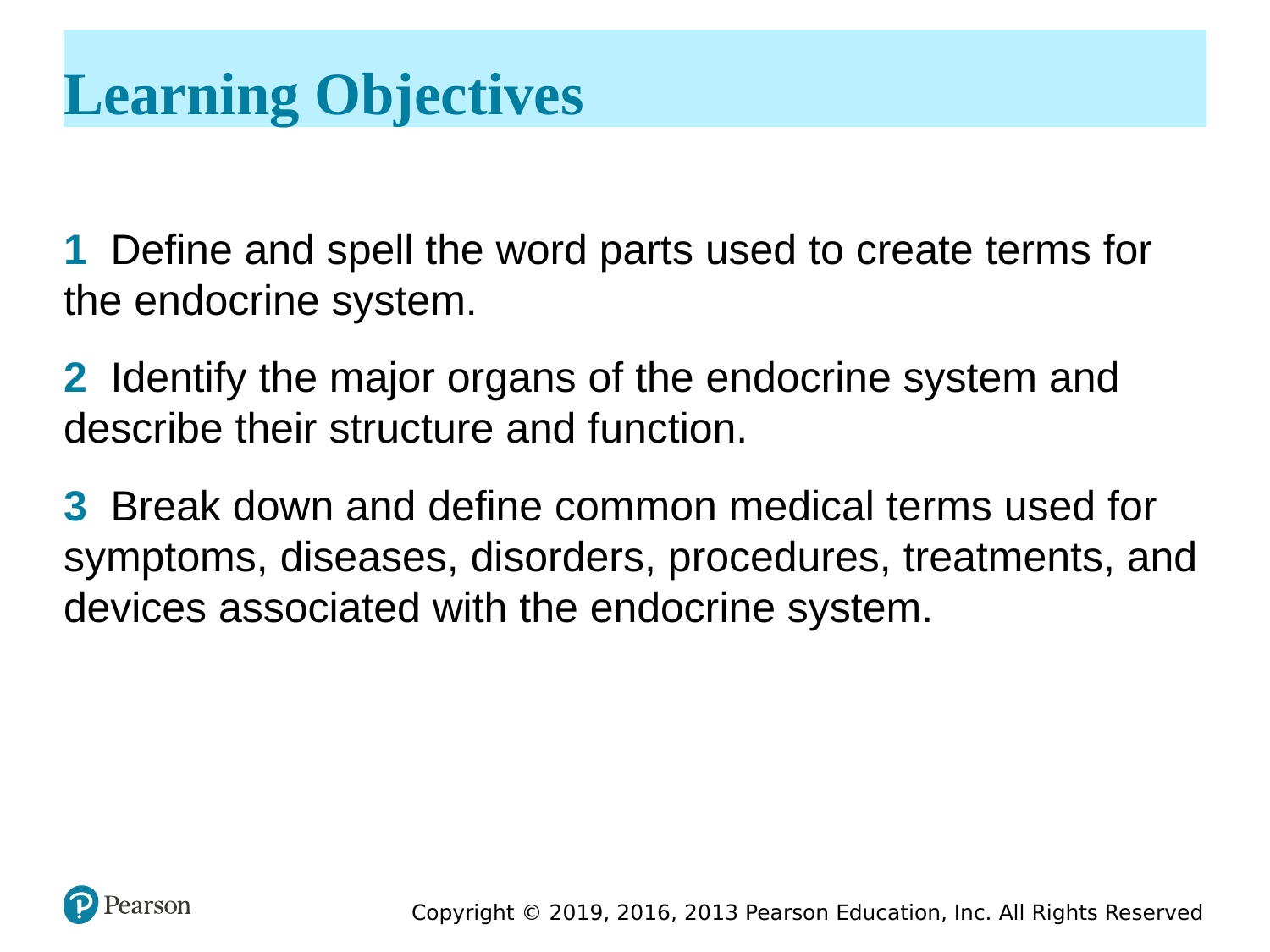

# Learning Objectives
1  Define and spell the word parts used to create terms for the endocrine system.
2  Identify the major organs of the endocrine system and describe their structure and function.
3  Break down and define common medical terms used for symptoms, diseases, disorders, procedures, treatments, and devices associated with the endocrine system.